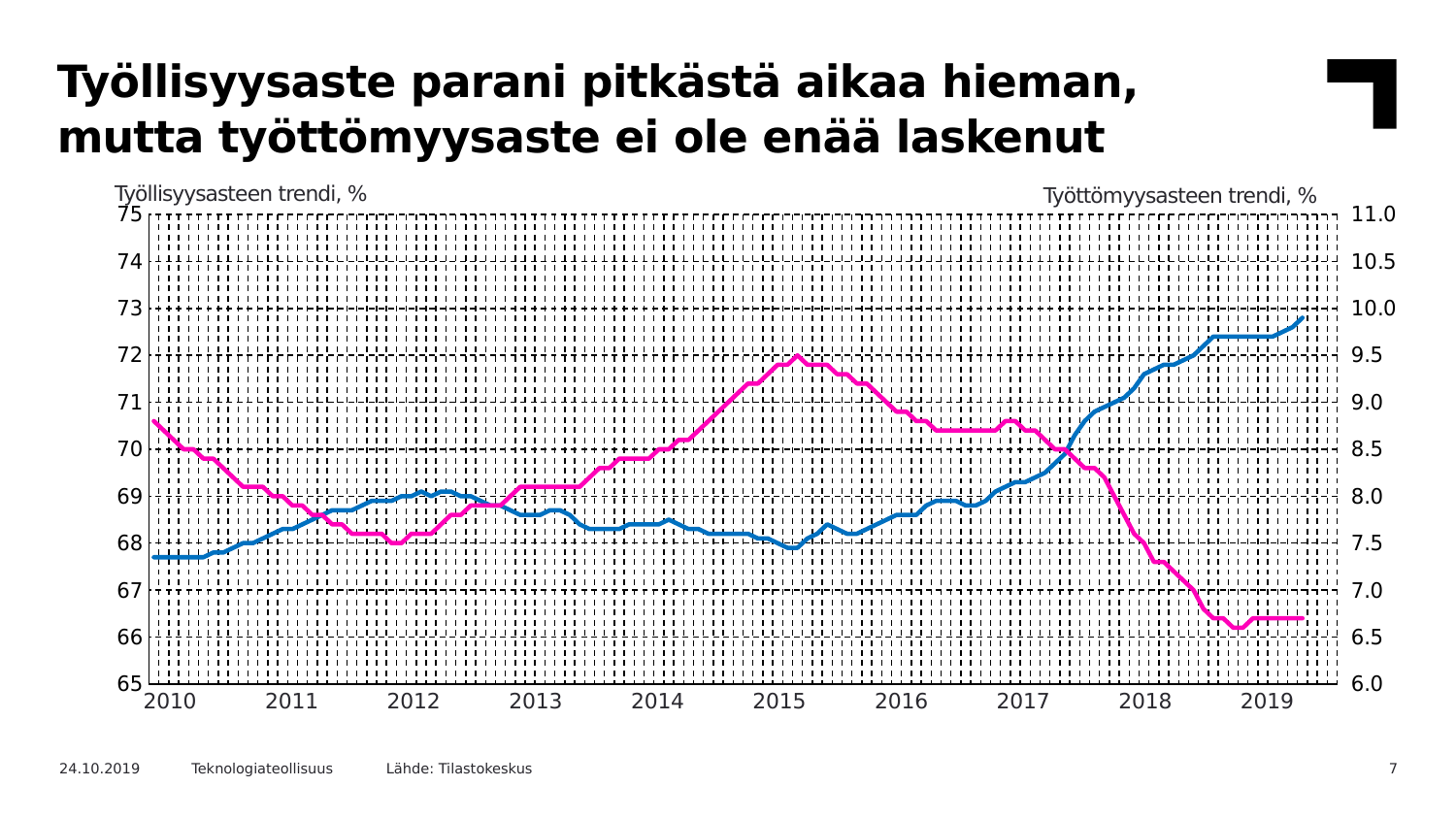

Työllisyysaste parani pitkästä aikaa hieman, mutta työttömyysaste ei ole enää laskenut
Työllisyysasteen trendi, %

### Chart

| Category | Työllisyysaste, (15-64-v.), %, trendi | Työttömyysaste, %, trendi |
|---|---|---|
| 2010M01 | 67.7 | 8.8 |
| 2010M02 | 67.7 | 8.7 |
| 2010M03 | 67.7 | 8.6 |
| 2010M04 | 67.7 | 8.5 |
| 2010M05 | 67.7 | 8.5 |
| 2010M06 | 67.7 | 8.4 |
| 2010M07 | 67.8 | 8.4 |
| 2010M08 | 67.8 | 8.3 |
| 2010M09 | 67.9 | 8.2 |
| 2010M10 | 68.0 | 8.1 |
| 2010M11 | 68.0 | 8.1 |
| 2010M12 | 68.1 | 8.1 |
| 2011M01 | 68.2 | 8.0 |
| 2011M02 | 68.3 | 8.0 |
| 2011M03 | 68.3 | 7.9 |
| 2011M04 | 68.4 | 7.9 |
| 2011M05 | 68.5 | 7.8 |
| 2011M06 | 68.6 | 7.8 |
| 2011M07 | 68.7 | 7.7 |
| 2011M08 | 68.7 | 7.7 |
| 2011M09 | 68.7 | 7.6 |
| 2011M10 | 68.8 | 7.6 |
| 2011M11 | 68.9 | 7.6 |
| 2011M12 | 68.9 | 7.6 |
| 2012M01 | 68.9 | 7.5 |
| 2012M02 | 69.0 | 7.5 |
| 2012M03 | 69.0 | 7.6 |
| 2012M04 | 69.1 | 7.6 |
| 2012M05 | 69.0 | 7.6 |
| 2012M06 | 69.1 | 7.7 |
| 2012M07 | 69.1 | 7.8 |
| 2012M08 | 69.0 | 7.8 |
| 2012M09 | 69.0 | 7.9 |
| 2012M10 | 68.9 | 7.9 |
| 2012M11 | 68.8 | 7.9 |
| 2012M12 | 68.8 | 7.9 |
| 2013M01 | 68.7 | 8.0 |
| 2013M02 | 68.6 | 8.1 |
| 2013M03 | 68.6 | 8.1 |
| 2013M04 | 68.6 | 8.1 |
| 2013M05 | 68.7 | 8.1 |
| 2013M06 | 68.7 | 8.1 |
| 2013M07 | 68.6 | 8.1 |
| 2013M08 | 68.4 | 8.1 |
| 2013M09 | 68.3 | 8.2 |
| 2013M10 | 68.3 | 8.3 |
| 2013M11 | 68.3 | 8.3 |
| 2013M12 | 68.3 | 8.4 |
| 2014M01 | 68.4 | 8.4 |
| 2014M02 | 68.4 | 8.4 |
| 2014M03 | 68.4 | 8.4 |
| 2014M04 | 68.4 | 8.5 |
| 2014M05 | 68.5 | 8.5 |
| 2014M06 | 68.4 | 8.6 |
| 2014M07 | 68.3 | 8.6 |
| 2014M08 | 68.3 | 8.7 |
| 2014M09 | 68.2 | 8.8 |
| 2014M10 | 68.2 | 8.9 |
| 2014M11 | 68.2 | 9.0 |
| 2014M12 | 68.2 | 9.1 |
| 2015M01 | 68.2 | 9.2 |
| 2015M02 | 68.1 | 9.2 |
| 2015M03 | 68.1 | 9.3 |
| 2015M04 | 68.0 | 9.4 |
| 2015M05 | 67.9 | 9.4 |
| 2015M06 | 67.9 | 9.5 |
| 2015M07 | 68.1 | 9.4 |
| 2015M08 | 68.2 | 9.4 |
| 2015M09 | 68.4 | 9.4 |
| 2015M10 | 68.3 | 9.3 |
| 2015M11 | 68.2 | 9.3 |
| 2015M12 | 68.2 | 9.2 |
| 2016M01 | 68.3 | 9.2 |
| 2016M02 | 68.4 | 9.1 |
| 2016M03 | 68.5 | 9.0 |
| 2016M04 | 68.6 | 8.9 |
| 2016M05 | 68.6 | 8.9 |
| 2016M06 | 68.6 | 8.8 |
| 2016M07 | 68.8 | 8.8 |
| 2016M08 | 68.9 | 8.7 |
| 2016M09 | 68.9 | 8.7 |
| 2016M10 | 68.9 | 8.7 |
| 2016M11 | 68.8 | 8.7 |
| 2016M12 | 68.8 | 8.7 |
| 2017M01 | 68.9 | 8.7 |
| 2017M02 | 69.1 | 8.7 |
| 2017M03 | 69.2 | 8.8 |
| 2017M04 | 69.3 | 8.8 |
| 2017M05 | 69.3 | 8.7 |
| 2017M06 | 69.4 | 8.7 |
| 2017M07 | 69.5 | 8.6 |
| 2017M08 | 69.7 | 8.5 |
| 2017M09 | 69.9 | 8.5 |
| 2017M10 | 70.3 | 8.4 |
| 2017M11 | 70.6 | 8.3 |
| 2017M12 | 70.8 | 8.3 |
| 2018M01 | 70.9 | 8.2 |
| 2018M02 | 71.0 | 8.0 |
| 2018M03 | 71.1 | 7.8 |
| 2018M04 | 71.3 | 7.6 |
| 2018M05 | 71.6 | 7.5 |
| 2018M06 | 71.7 | 7.3 |
| 2018M07 | 71.8 | 7.3 |
| 2018M08 | 71.8 | 7.2 |
| 2018M09 | 71.9 | 7.1 |
| 2018M10 | 72.0 | 7.0 |
| 2018M11 | 72.2 | 6.8 |
| 2018M12 | 72.4 | 6.7 |
| 2019M01 | 72.4 | 6.7 |
| 2019M02 | 72.4 | 6.6 |
| 2019M03 | 72.4 | 6.6 |
| 2019M04 | 72.4 | 6.7 |
| 2019M05 | 72.4 | 6.7 |
| 2019M06 | 72.4 | 6.7 |
| 2019M07 | 72.5 | 6.7 |
| 2019M08 | 72.6 | 6.7 |
| 2019M09 | 72.8 | 6.7 |
| 2019M10 | None | None |
| 2019M11 | None | None |
| 2019M12 | None | None |
Työttömyysasteen trendi, %
| 2010 | 2011 | 2012 | 2013 | 2014 | 2015 | 2016 | 2017 | 2018 | 2019 |
| --- | --- | --- | --- | --- | --- | --- | --- | --- | --- |
Lähde: Tilastokeskus
24.10.2019
Teknologiateollisuus
7